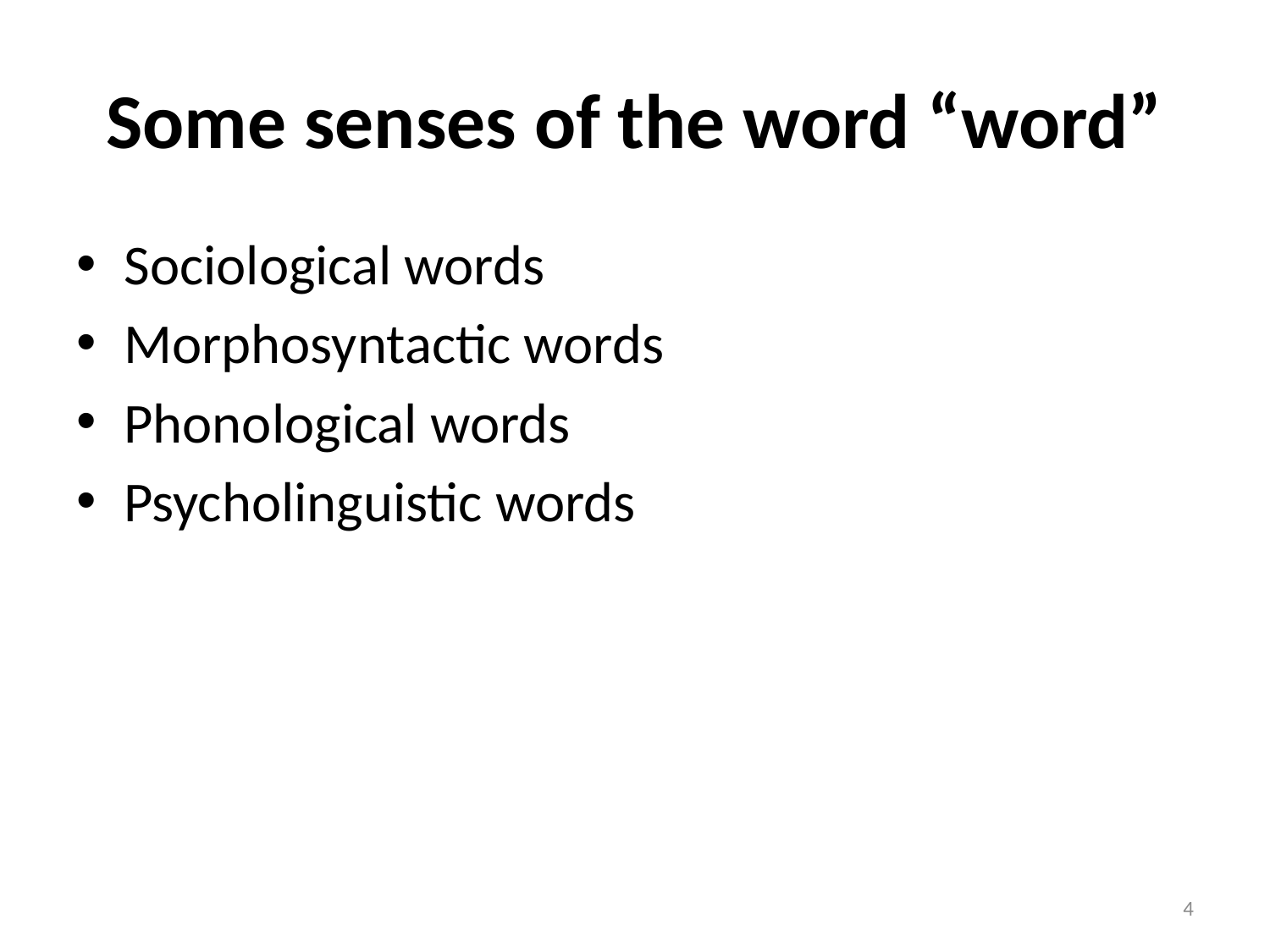

# Some senses of the word “word”
Sociological words
Morphosyntactic words
Phonological words
Psycholinguistic words
4